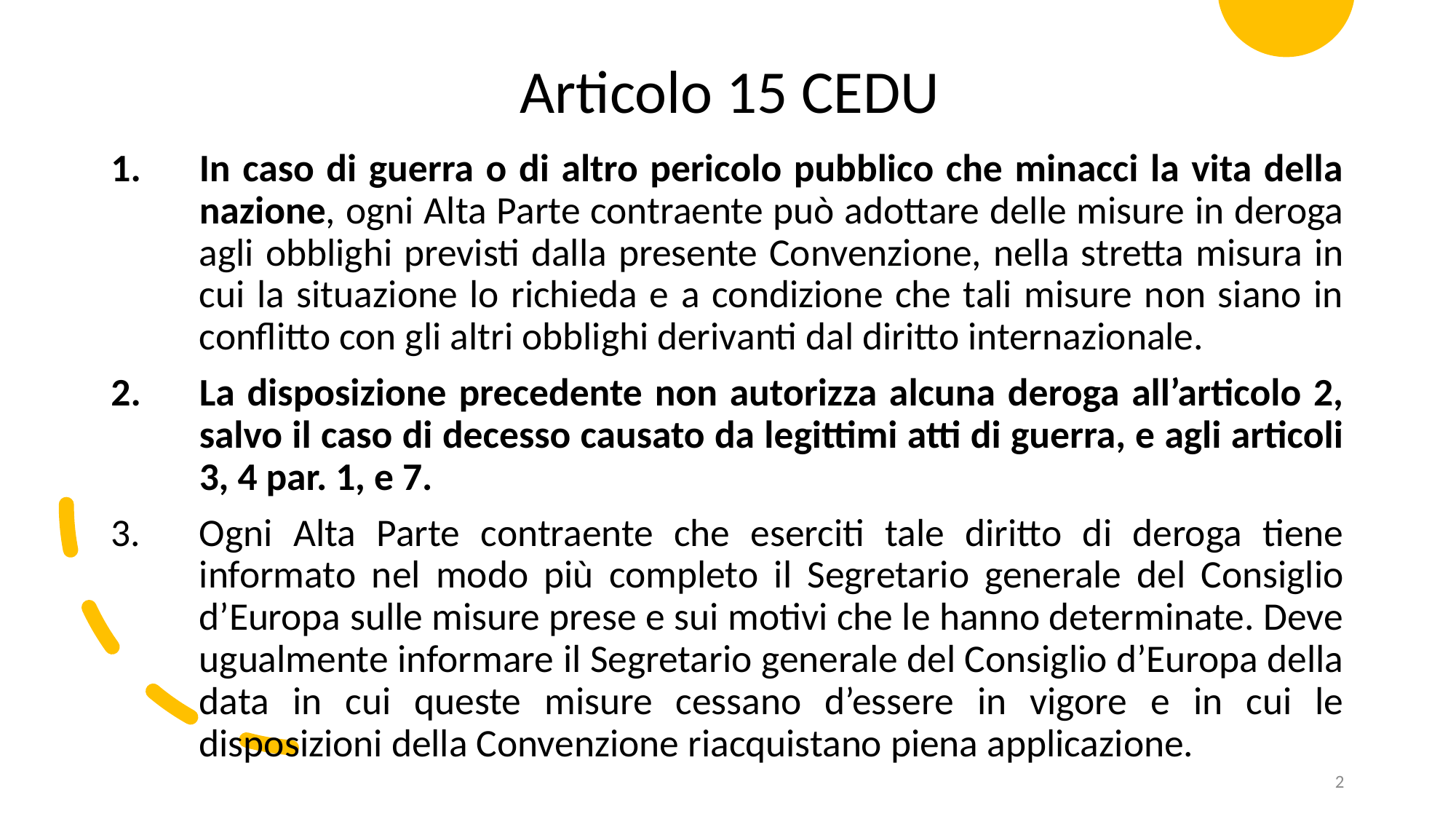

Articolo 15 CEDU
In caso di guerra o di altro pericolo pubblico che minacci la vita della nazione, ogni Alta Parte contraente può adottare delle misure in deroga agli obblighi previsti dalla presente Convenzione, nella stretta misura in cui la situazione lo richieda e a condizione che tali misure non siano in conflitto con gli altri obblighi derivanti dal diritto internazionale.
La disposizione precedente non autorizza alcuna deroga all’articolo 2, salvo il caso di decesso causato da legittimi atti di guerra, e agli articoli 3, 4 par. 1, e 7.
Ogni Alta Parte contraente che eserciti tale diritto di deroga tiene informato nel modo più completo il Segretario generale del Consiglio d’Europa sulle misure prese e sui motivi che le hanno determinate. Deve ugualmente informare il Segretario generale del Consiglio d’Europa della data in cui queste misure cessano d’essere in vigore e in cui le disposizioni della Convenzione riacquistano piena applicazione.

2